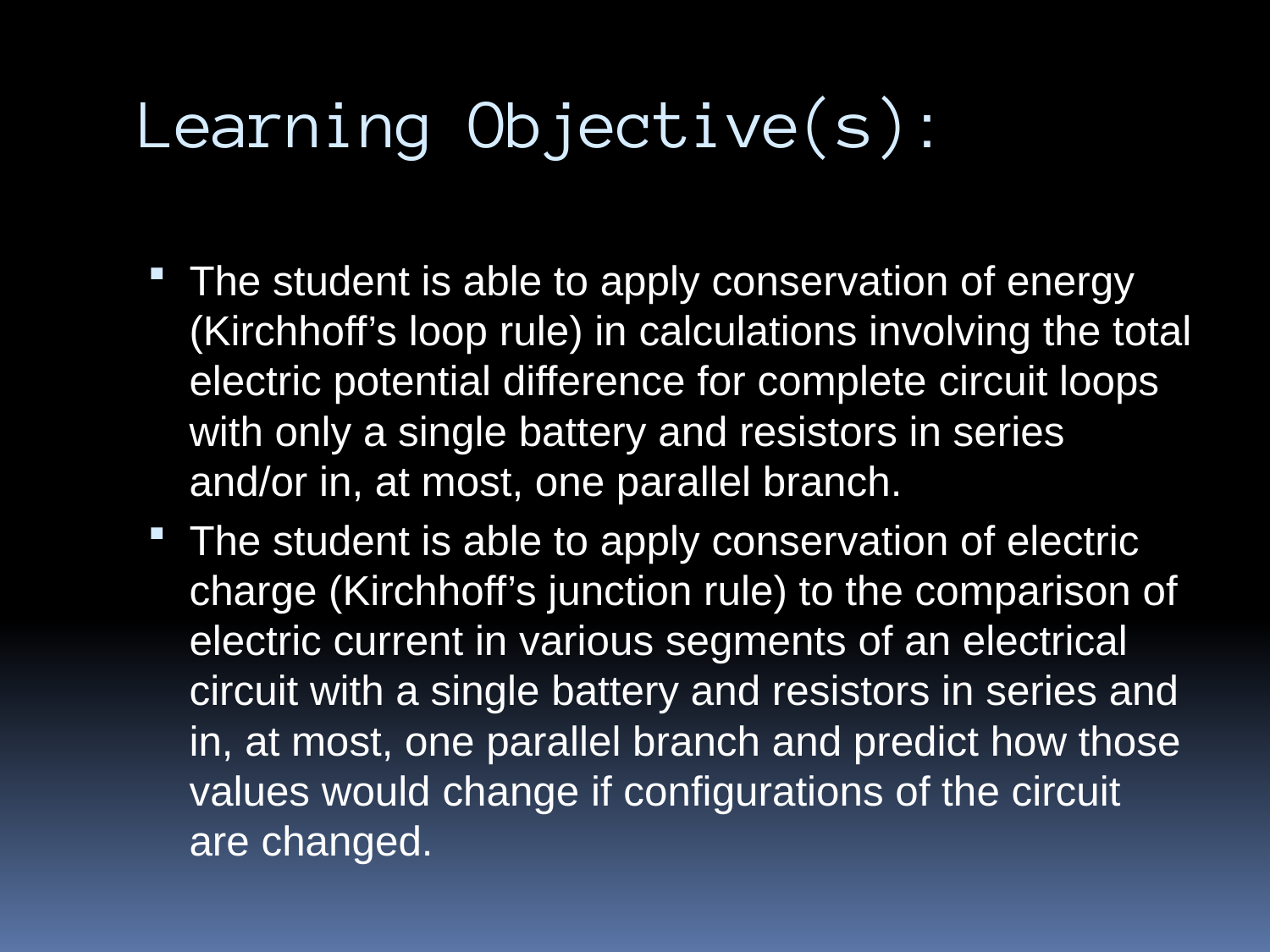

# Learning Objective(s):
The student is able to apply conservation of energy (Kirchhoff’s loop rule) in calculations involving the total electric potential difference for complete circuit loops with only a single battery and resistors in series and/or in, at most, one parallel branch.
The student is able to apply conservation of electric charge (Kirchhoff’s junction rule) to the comparison of electric current in various segments of an electrical circuit with a single battery and resistors in series and in, at most, one parallel branch and predict how those values would change if configurations of the circuit are changed.